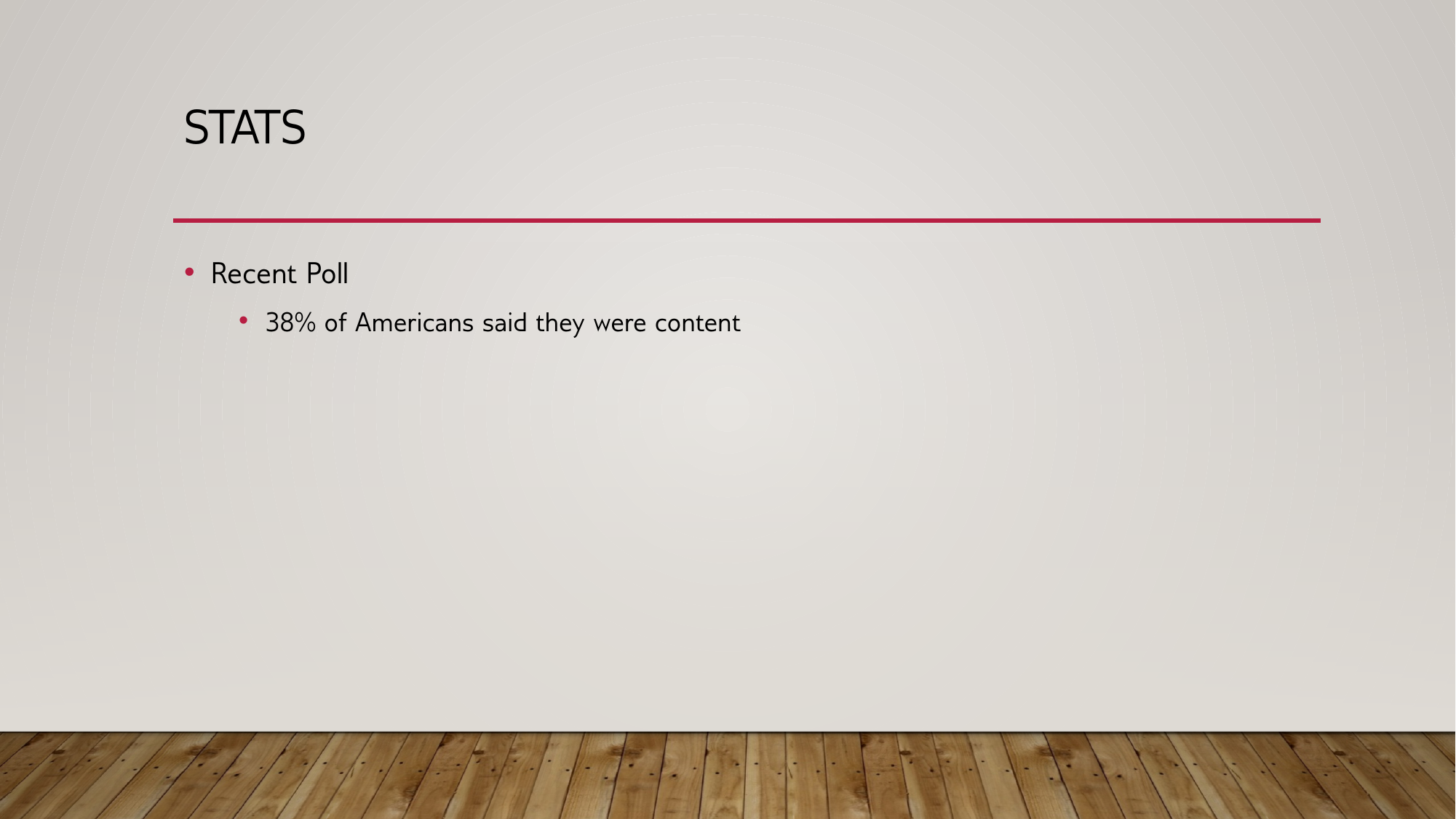

# stats
Recent Poll
38% of Americans said they were content